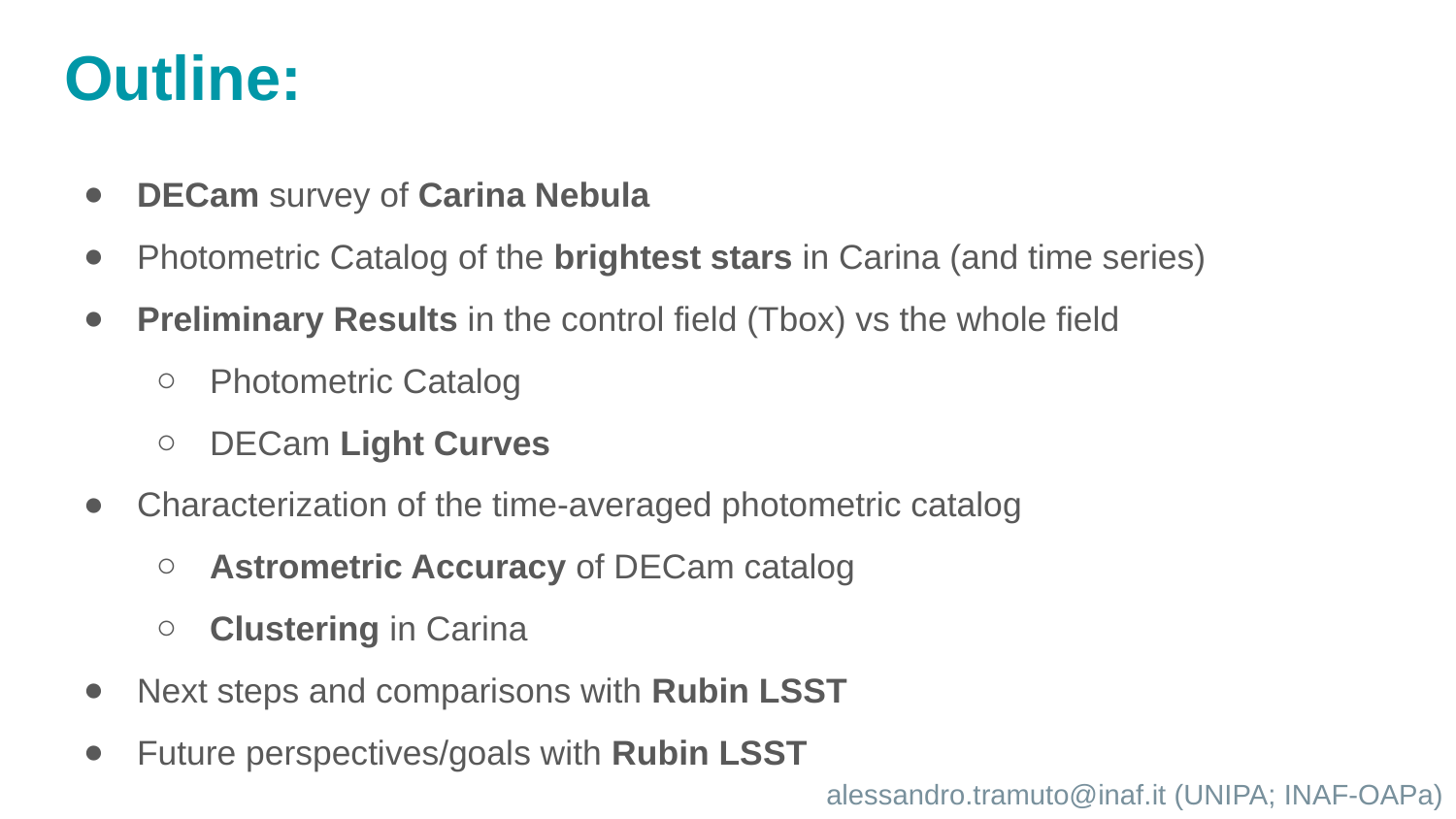

# Outline:
DECam survey of Carina Nebula
Photometric Catalog of the brightest stars in Carina (and time series)
Preliminary Results in the control field (Tbox) vs the whole field
Photometric Catalog
DECam Light Curves
Characterization of the time-averaged photometric catalog
Astrometric Accuracy of DECam catalog
Clustering in Carina
Next steps and comparisons with Rubin LSST
Future perspectives/goals with Rubin LSST
alessandro.tramuto@inaf.it (UNIPA; INAF-OAPa)